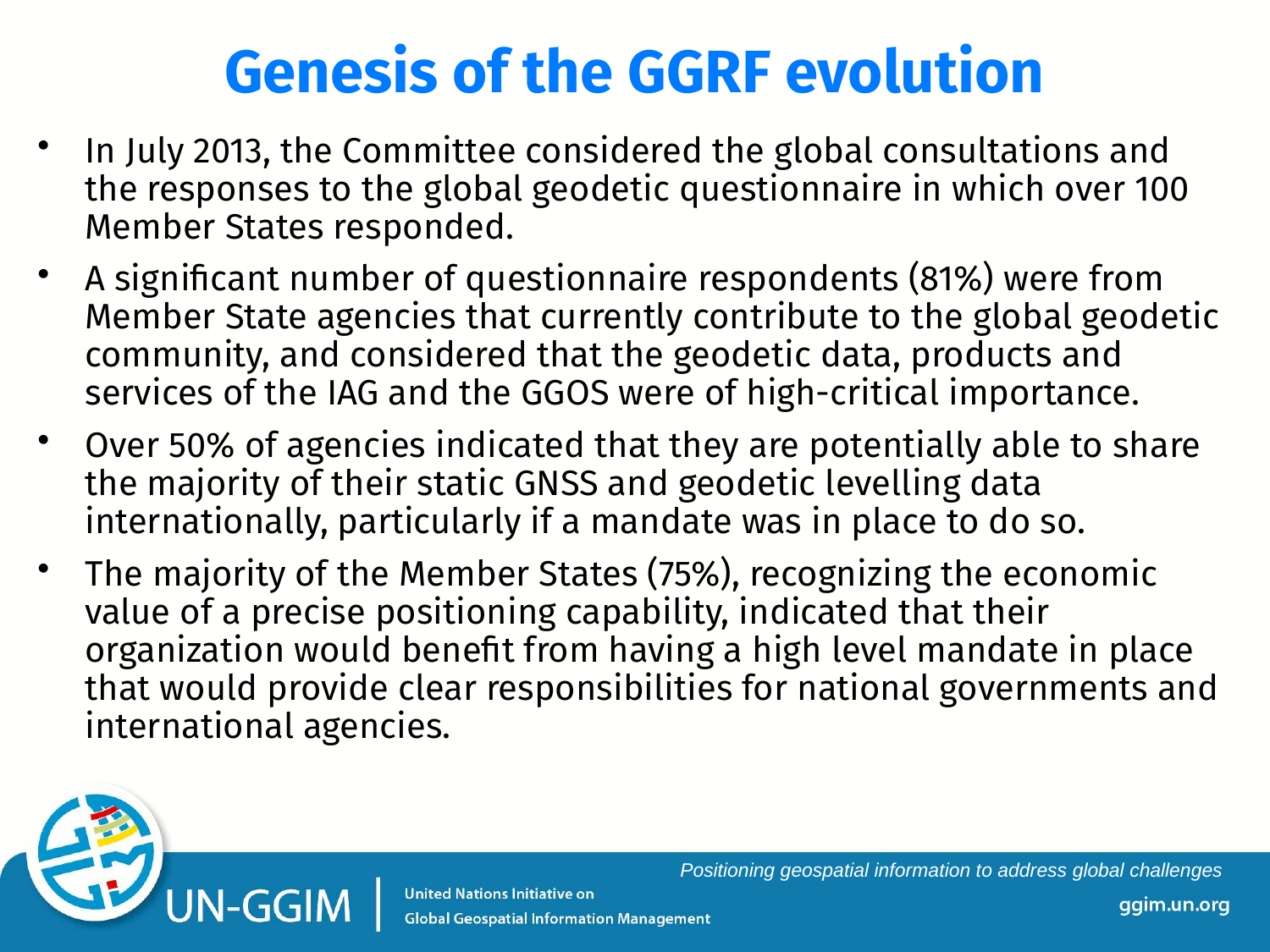

Genesis of the GGRF evolution
In July 2013, the Committee considered the global consultations and the responses to the global geodetic questionnaire in which over 100 Member States responded.
A significant number of questionnaire respondents (81%) were from Member State agencies that currently contribute to the global geodetic community, and considered that the geodetic data, products and services of the IAG and the GGOS were of high-critical importance.
Over 50% of agencies indicated that they are potentially able to share the majority of their static GNSS and geodetic levelling data internationally, particularly if a mandate was in place to do so.
The majority of the Member States (75%), recognizing the economic value of a precise positioning capability, indicated that their organization would benefit from having a high level mandate in place that would provide clear responsibilities for national governments and international agencies.